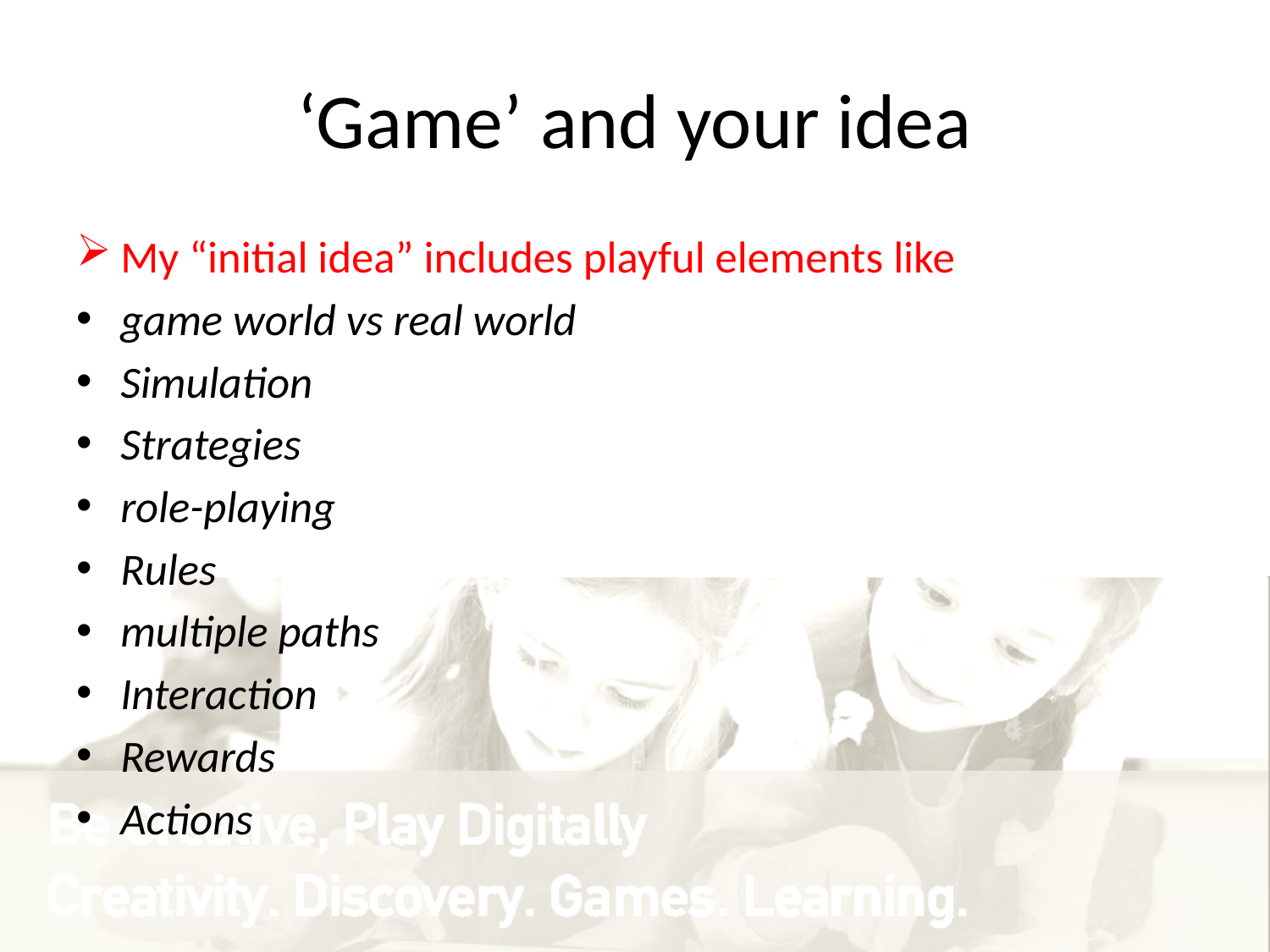

# ‘Game’ and your idea
My “initial idea” includes playful elements like
game world vs real world
Simulation
Strategies
role-playing
Rules
multiple paths
Interaction
Rewards
Actions